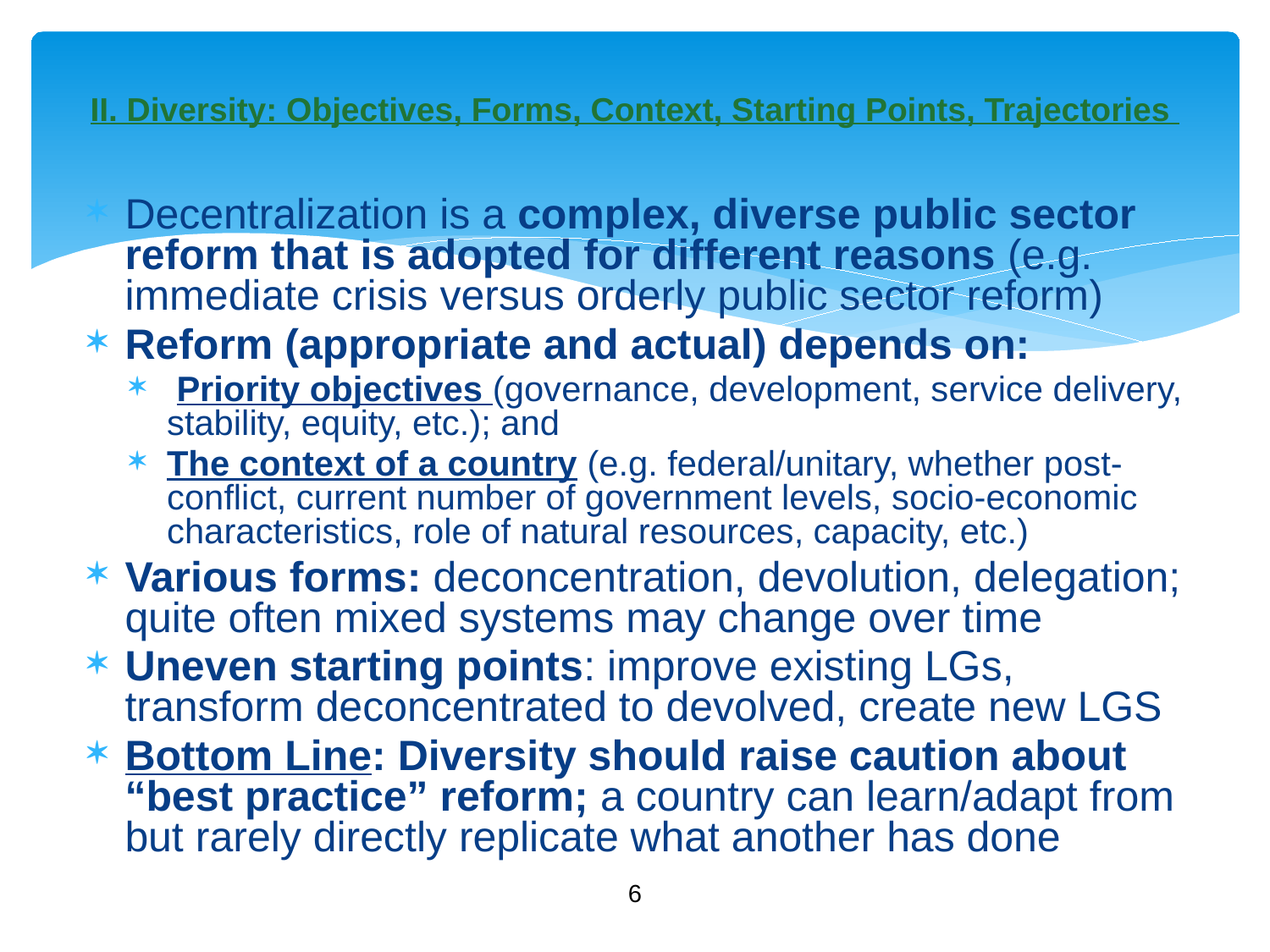

# II. Diversity: Objectives, Forms, Context, Starting Points, Trajectories
Decentralization is a complex, diverse public sector reform that is adopted for different reasons (e.g. immediate crisis versus orderly public sector reform)
Reform (appropriate and actual) depends on:
 Priority objectives (governance, development, service delivery, stability, equity, etc.); and
The context of a country (e.g. federal/unitary, whether post-conflict, current number of government levels, socio-economic characteristics, role of natural resources, capacity, etc.)
Various forms: deconcentration, devolution, delegation; quite often mixed systems may change over time
Uneven starting points: improve existing LGs, transform deconcentrated to devolved, create new LGS
Bottom Line: Diversity should raise caution about “best practice” reform; a country can learn/adapt from but rarely directly replicate what another has done

6